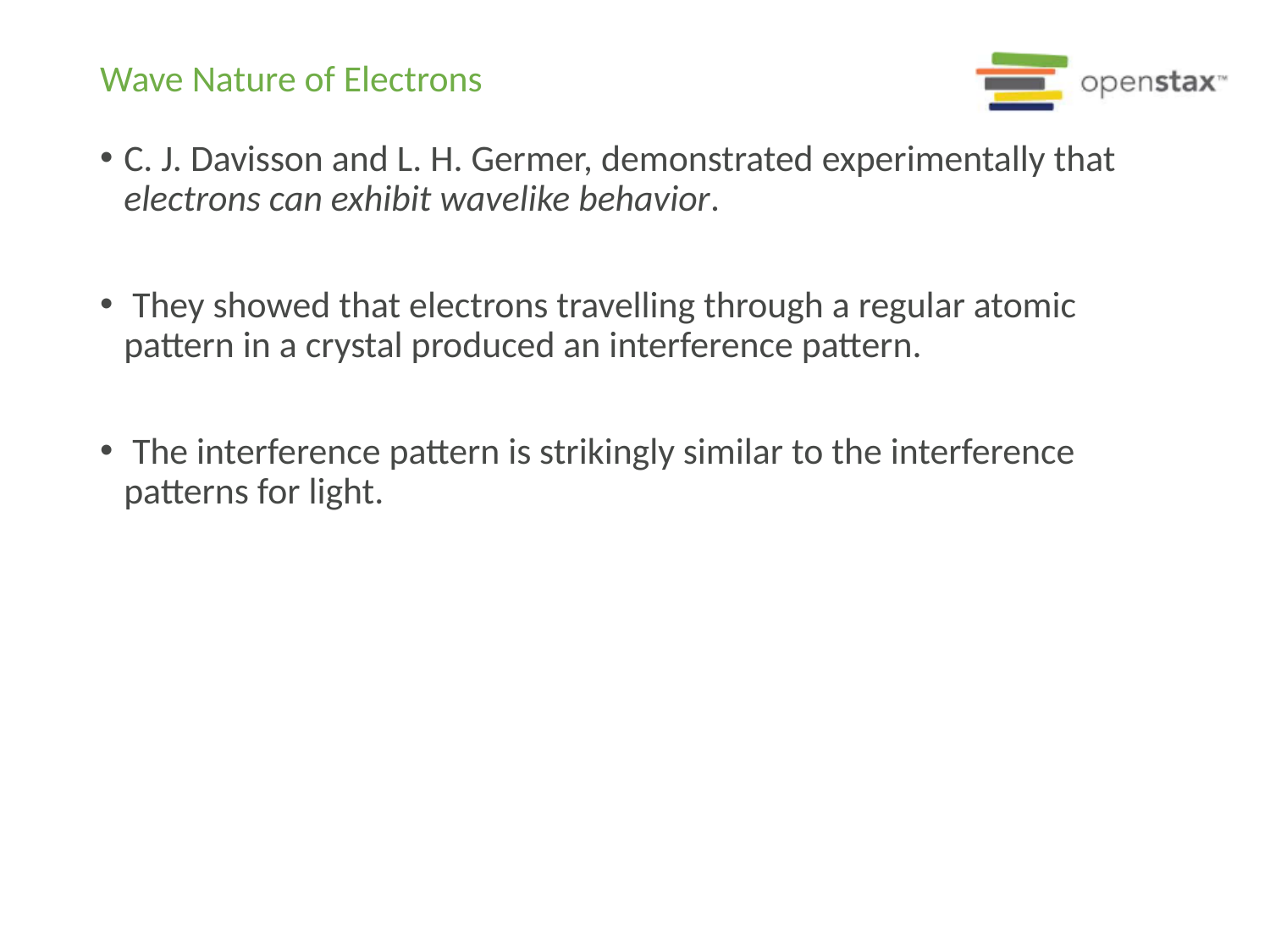

# Wave Nature of Electrons
C. J. Davisson and L. H. Germer, demonstrated experimentally that electrons can exhibit wavelike behavior.

 They showed that electrons travelling through a regular atomic pattern in a crystal produced an interference pattern.

 The interference pattern is strikingly similar to the interference patterns for light.